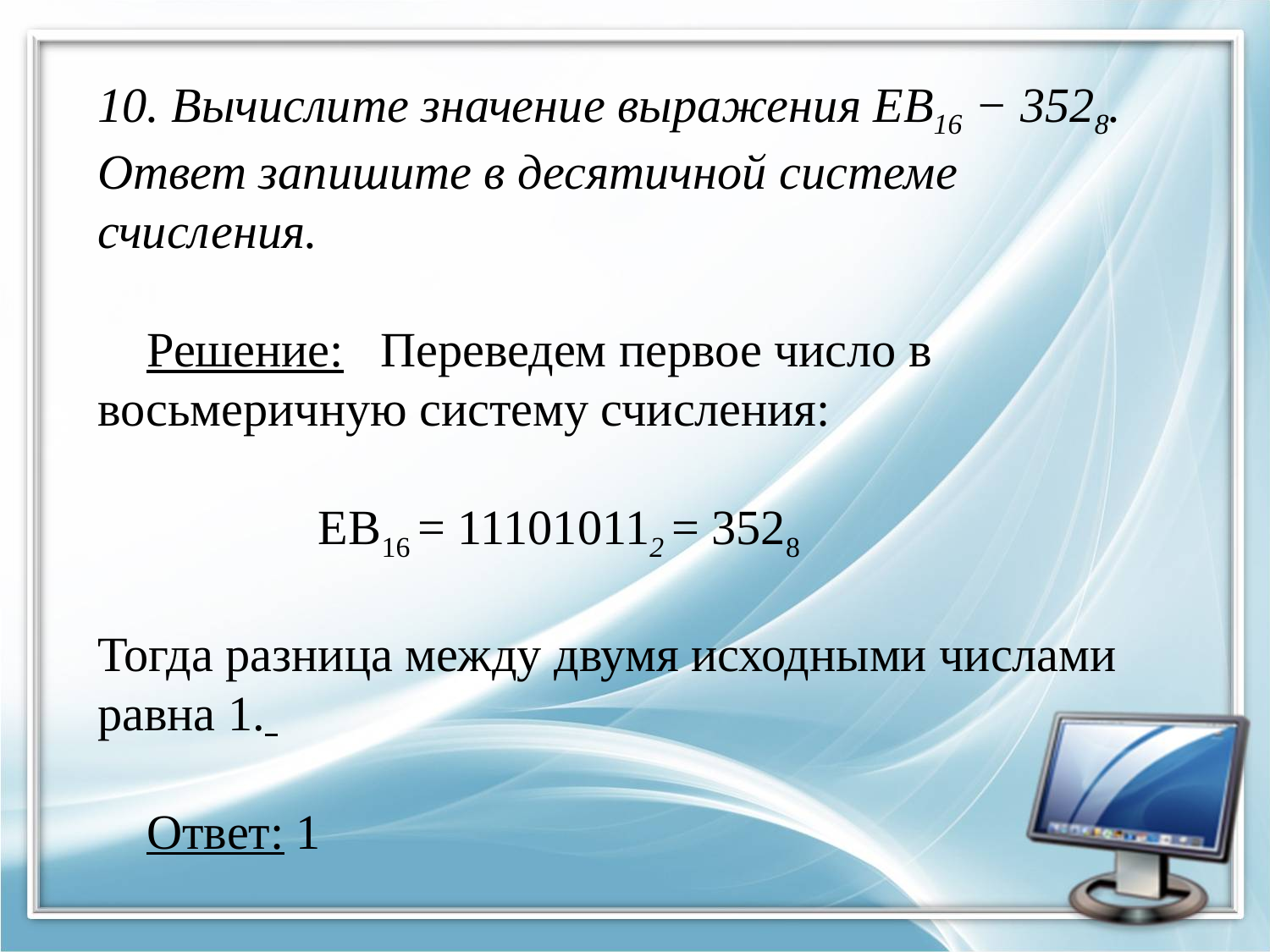

# 10. Вычислите значение выражения EB16 − 3528. Ответ запишите в десятичной системе счисления. Решение:   Переведем первое число в восьмеричную систему счисления: EB16 = 111010112 = 3528 Тогда разница между двумя исходными числами равна 1. Ответ: 1